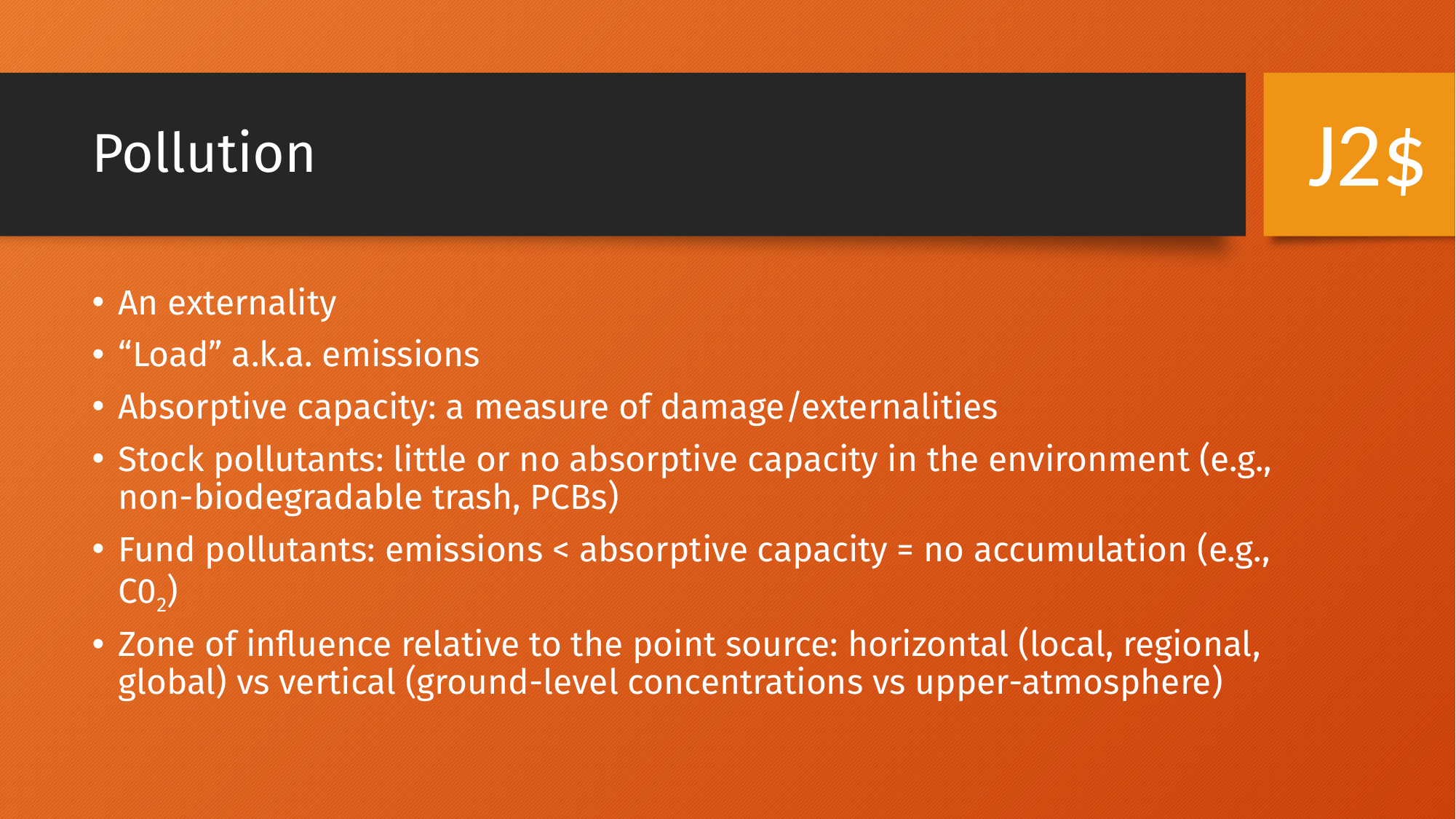

# Pollution
J2$
An externality
“Load” a.k.a. emissions
Absorptive capacity: a measure of damage/externalities
Stock pollutants: little or no absorptive capacity in the environment (e.g., non-biodegradable trash, PCBs)
Fund pollutants: emissions < absorptive capacity = no accumulation (e.g., C02)
Zone of influence relative to the point source: horizontal (local, regional, global) vs vertical (ground-level concentrations vs upper-atmosphere)